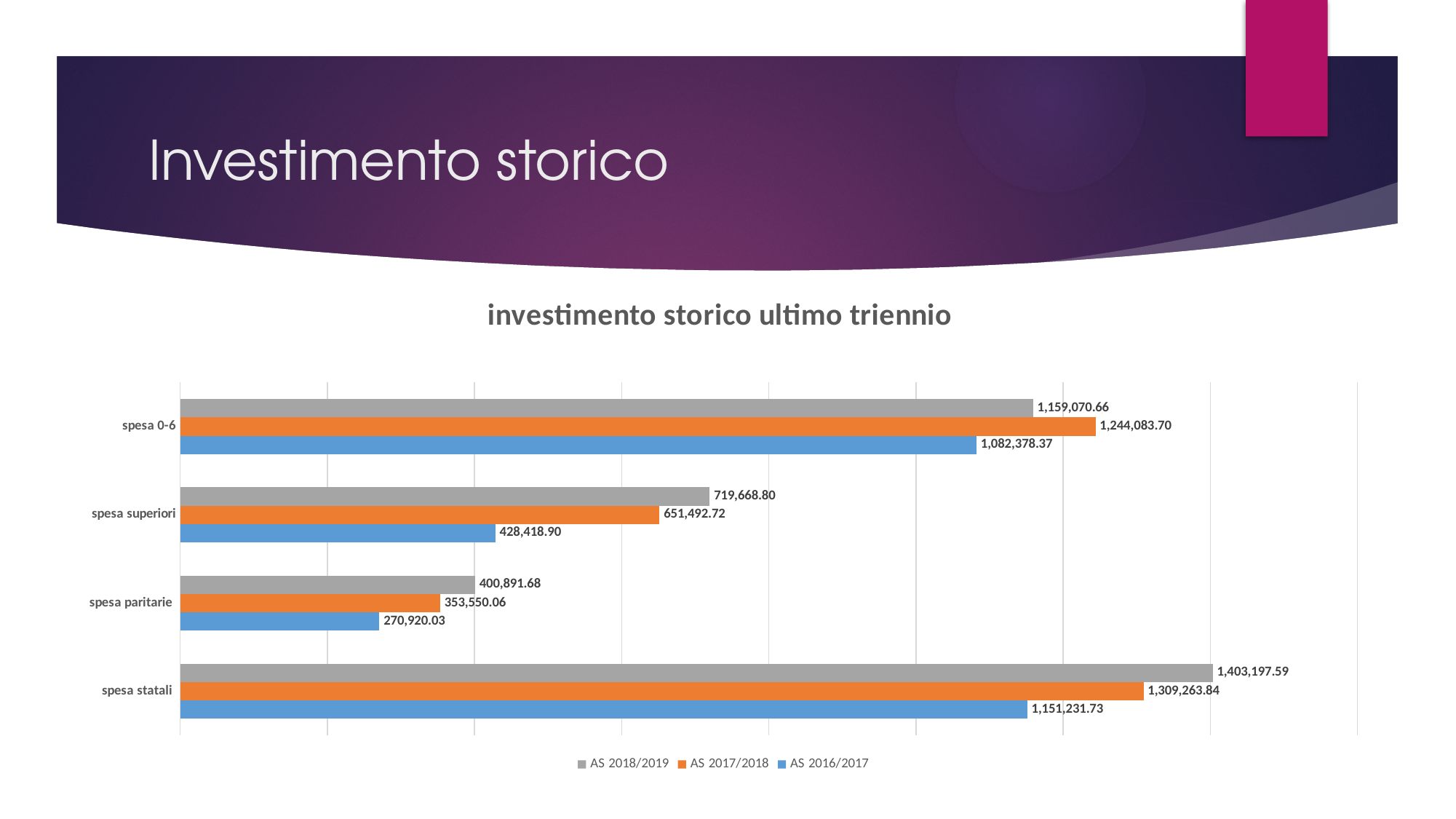

# Investimento storico

### Chart: investimento storico ultimo triennio

| Category | AS 2016/2017 | AS 2017/2018 | AS 2018/2019 |
|---|---|---|---|
| spesa statali  | 1151231.73 | 1309263.8400000003 | 1403197.5900000003 |
| spesa paritarie  | 270920.0300000001 | 353550.06 | 400891.68000000005 |
| spesa superiori | 428418.9 | 651492.7200000001 | 719668.8 |
| spesa 0-6 | 1082378.3652000001 | 1244083.698 | 1159070.6556000002 |